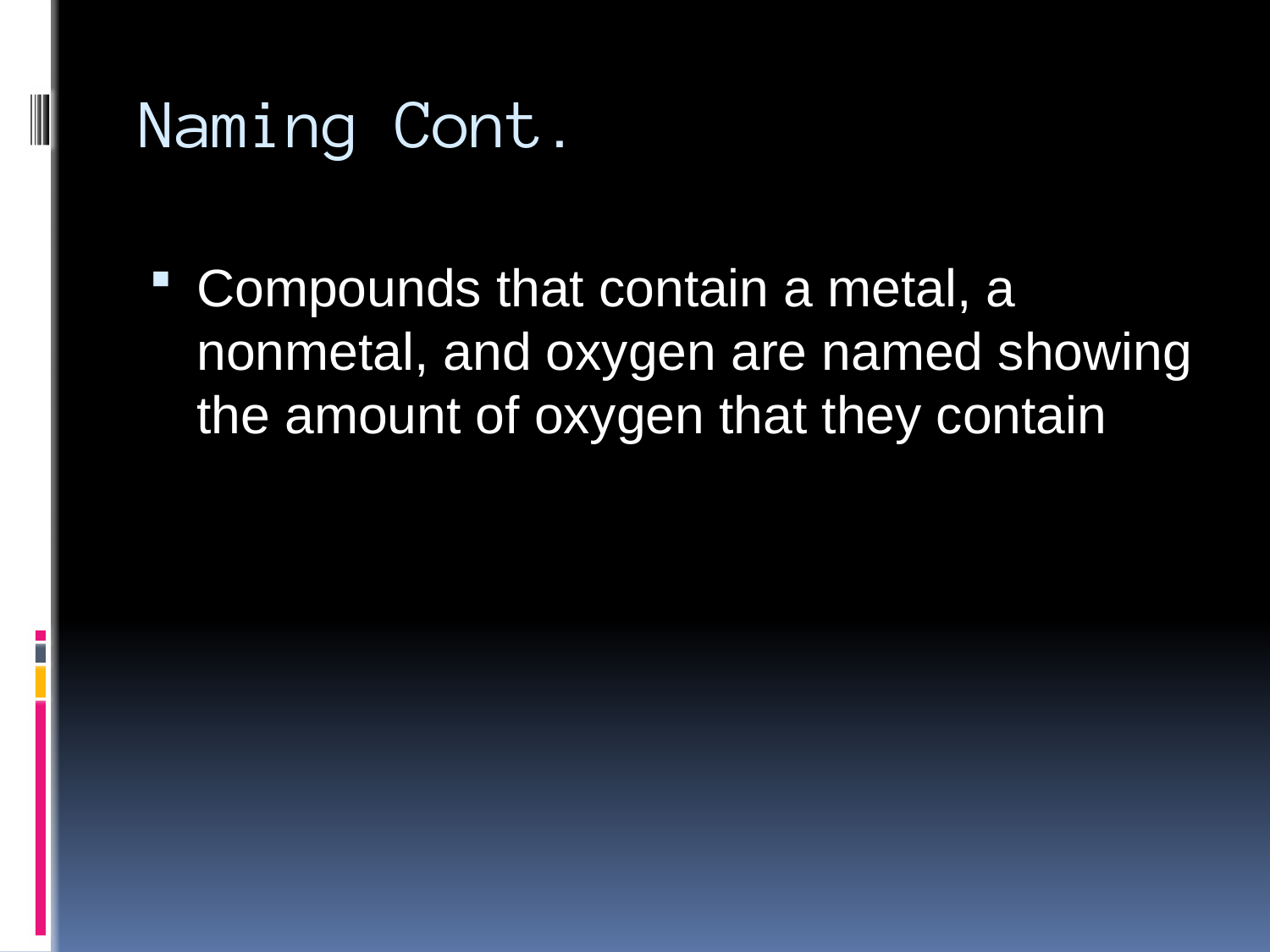

# Naming Cont.
Compounds that contain a metal, a nonmetal, and oxygen are named showing the amount of oxygen that they contain